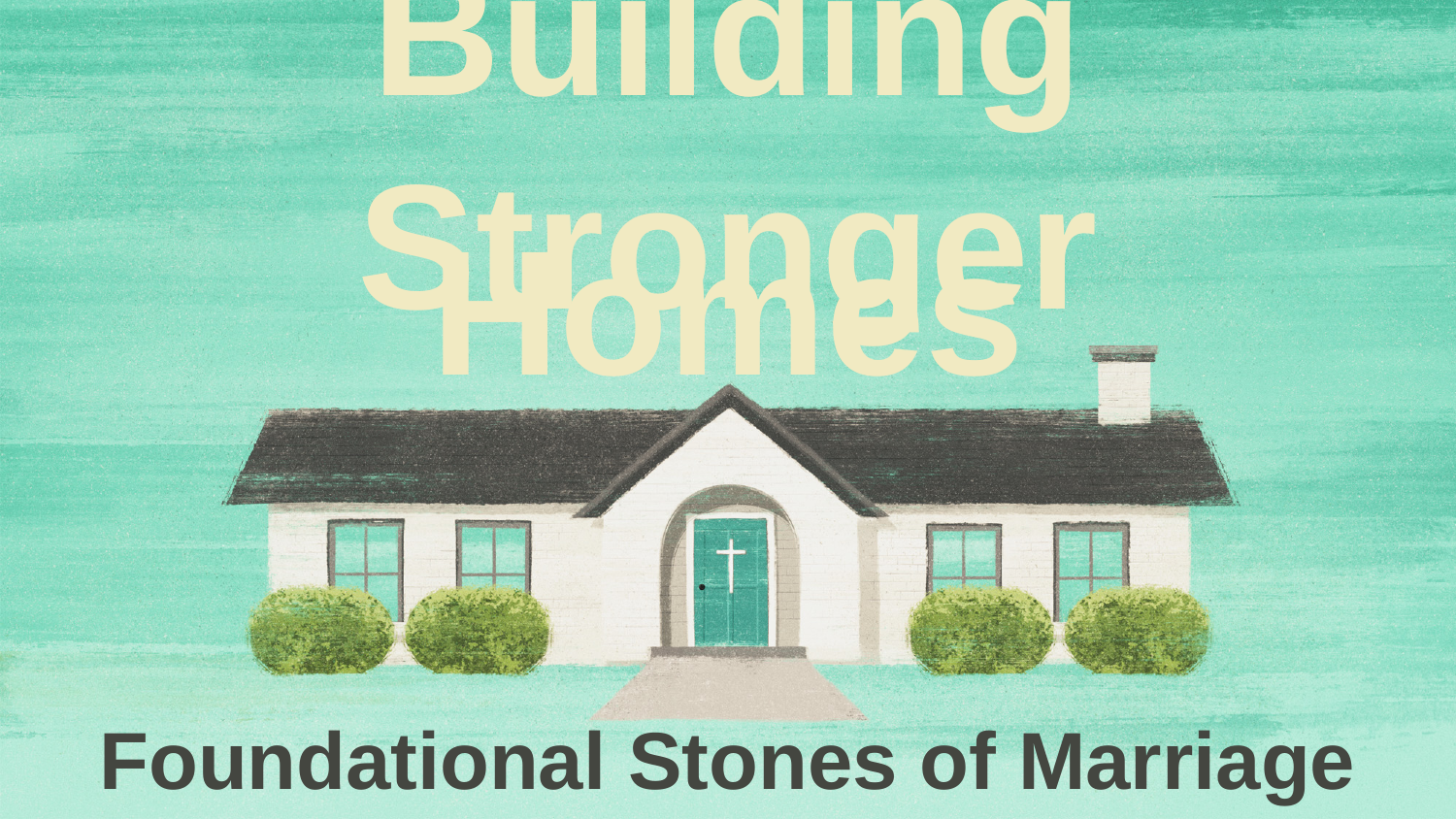

# Building Stronger
Homes
Foundational Stones of Marriage